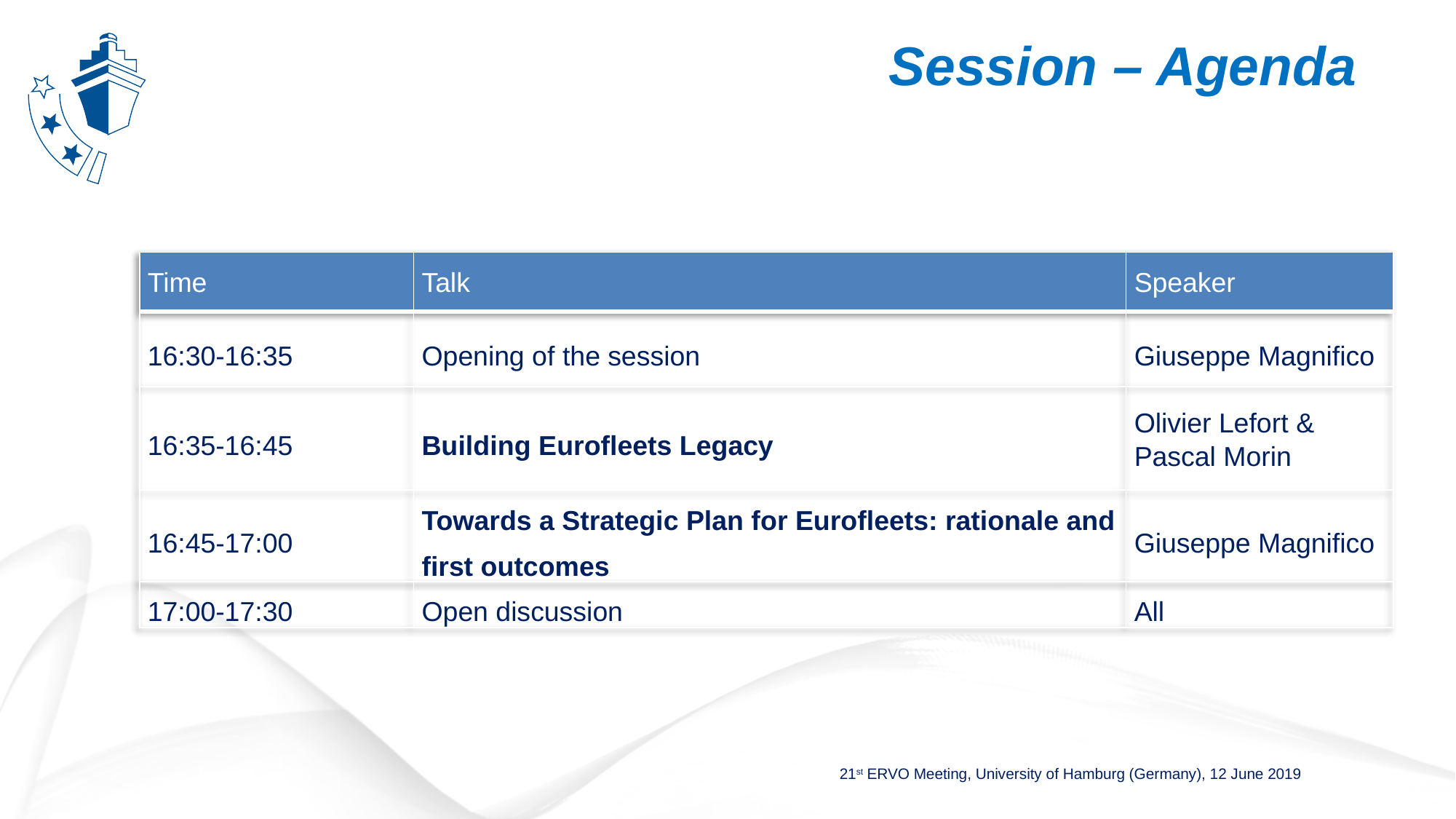

Session – Agenda
| Time | Talk | Speaker |
| --- | --- | --- |
| 16:30-16:35 | Opening of the session | Giuseppe Magnifico |
| 16:35-16:45 | Building Eurofleets Legacy | Olivier Lefort & Pascal Morin |
| 16:45-17:00 | Towards a Strategic Plan for Eurofleets: rationale and first outcomes | Giuseppe Magnifico |
| 17:00-17:30 | Open discussion | All |